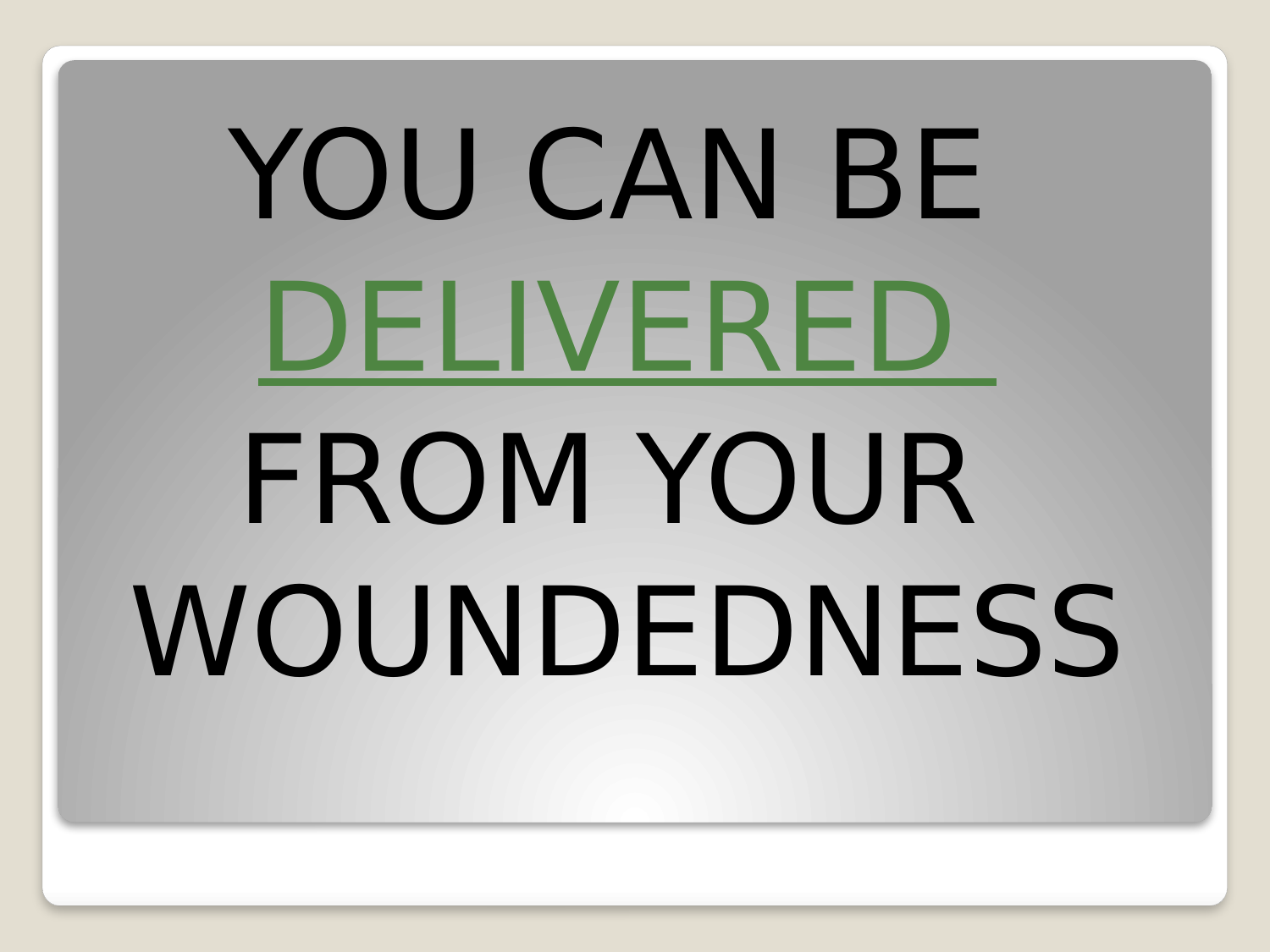

YOU CAN BE
DELIVERED
FROM YOUR
WOUNDEDNESS